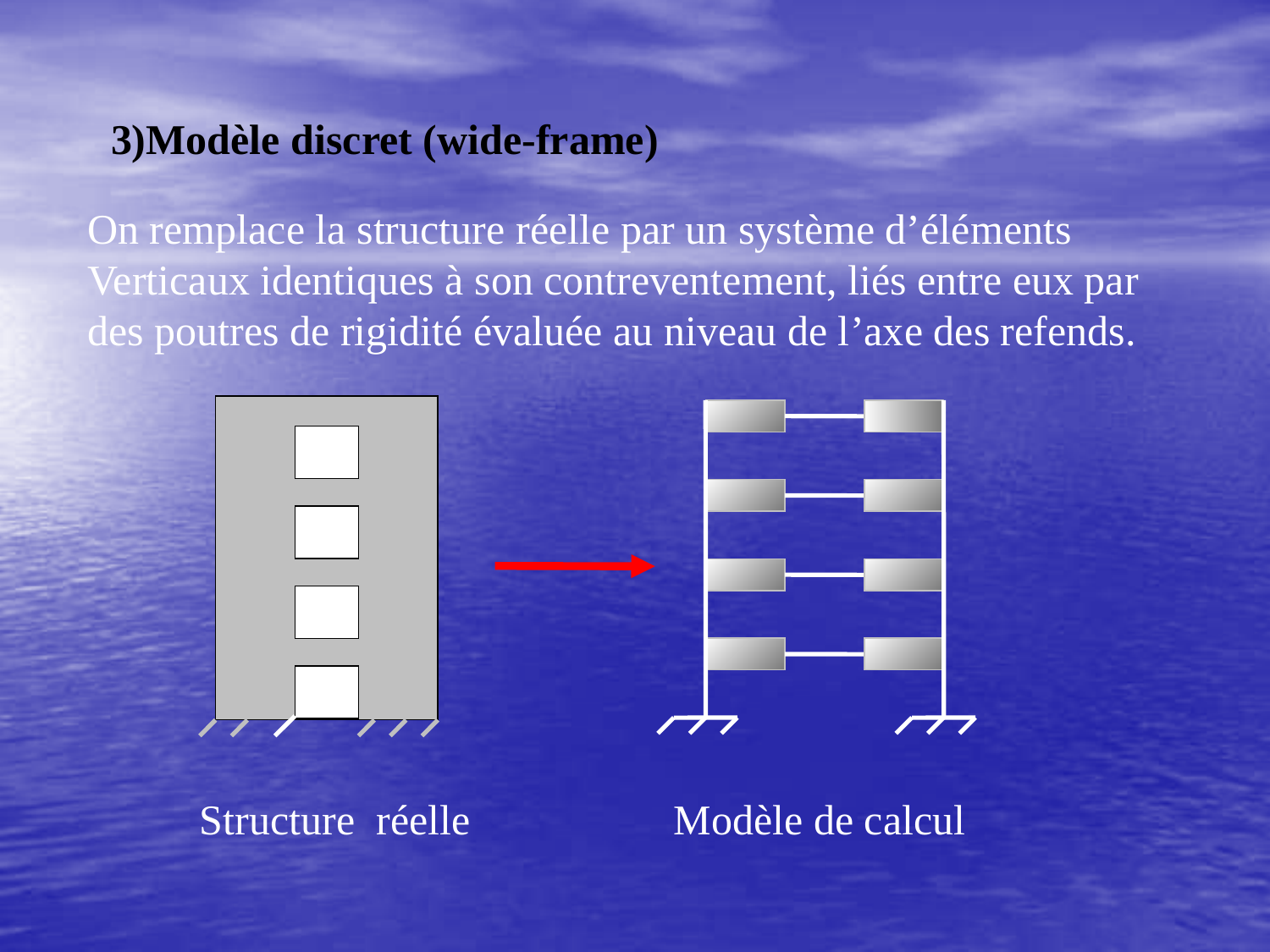

3)Modèle discret (wide-frame)
On remplace la structure réelle par un système d’éléments
Verticaux identiques à son contreventement, liés entre eux par
des poutres de rigidité évaluée au niveau de l’axe des refends.

         Structure  réelle
       Modèle de calcul